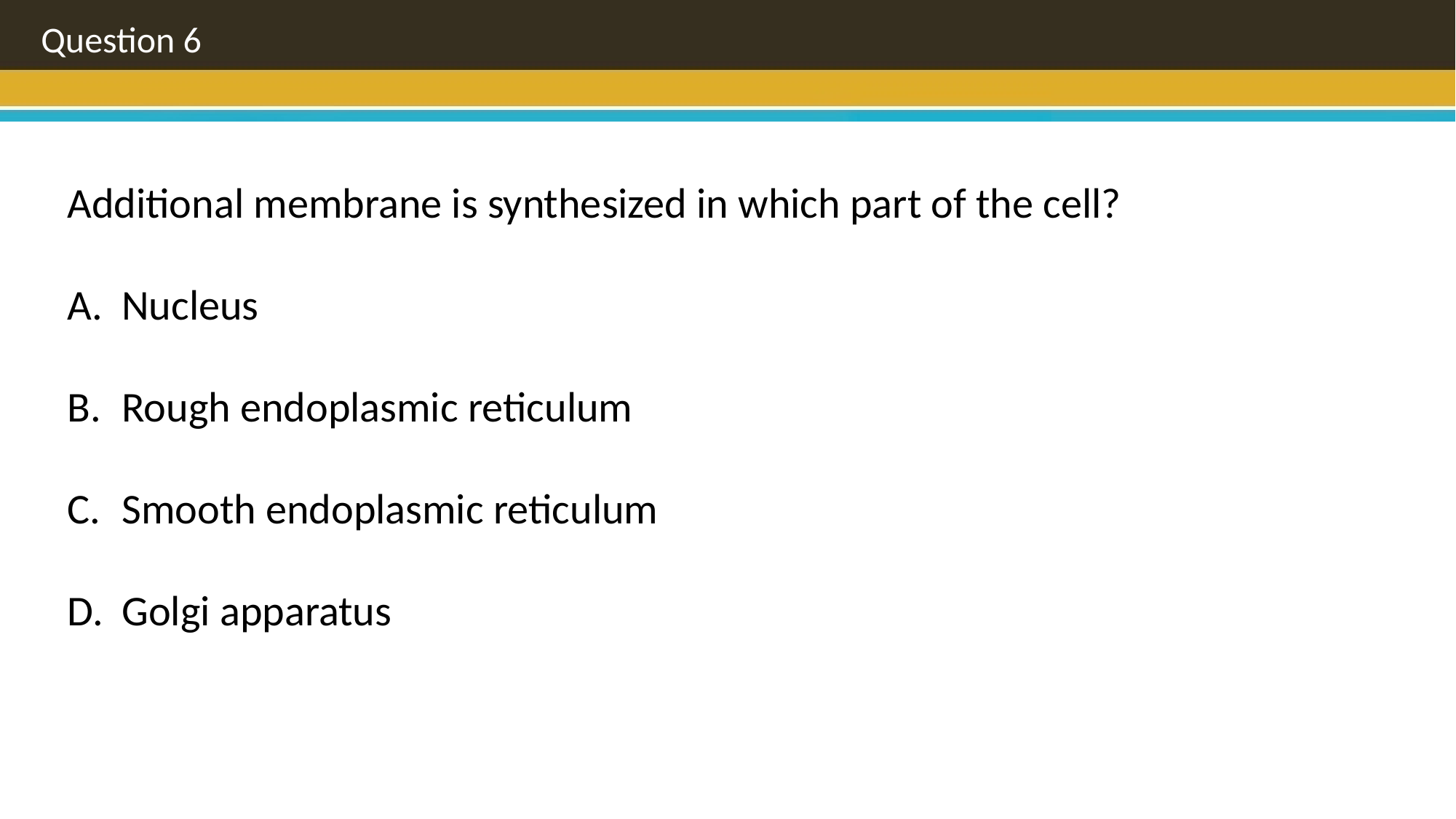

Question 6
Additional membrane is synthesized in which part of the cell?

Nucleus

Rough endoplasmic reticulum

Smooth endoplasmic reticulum

Golgi apparatus